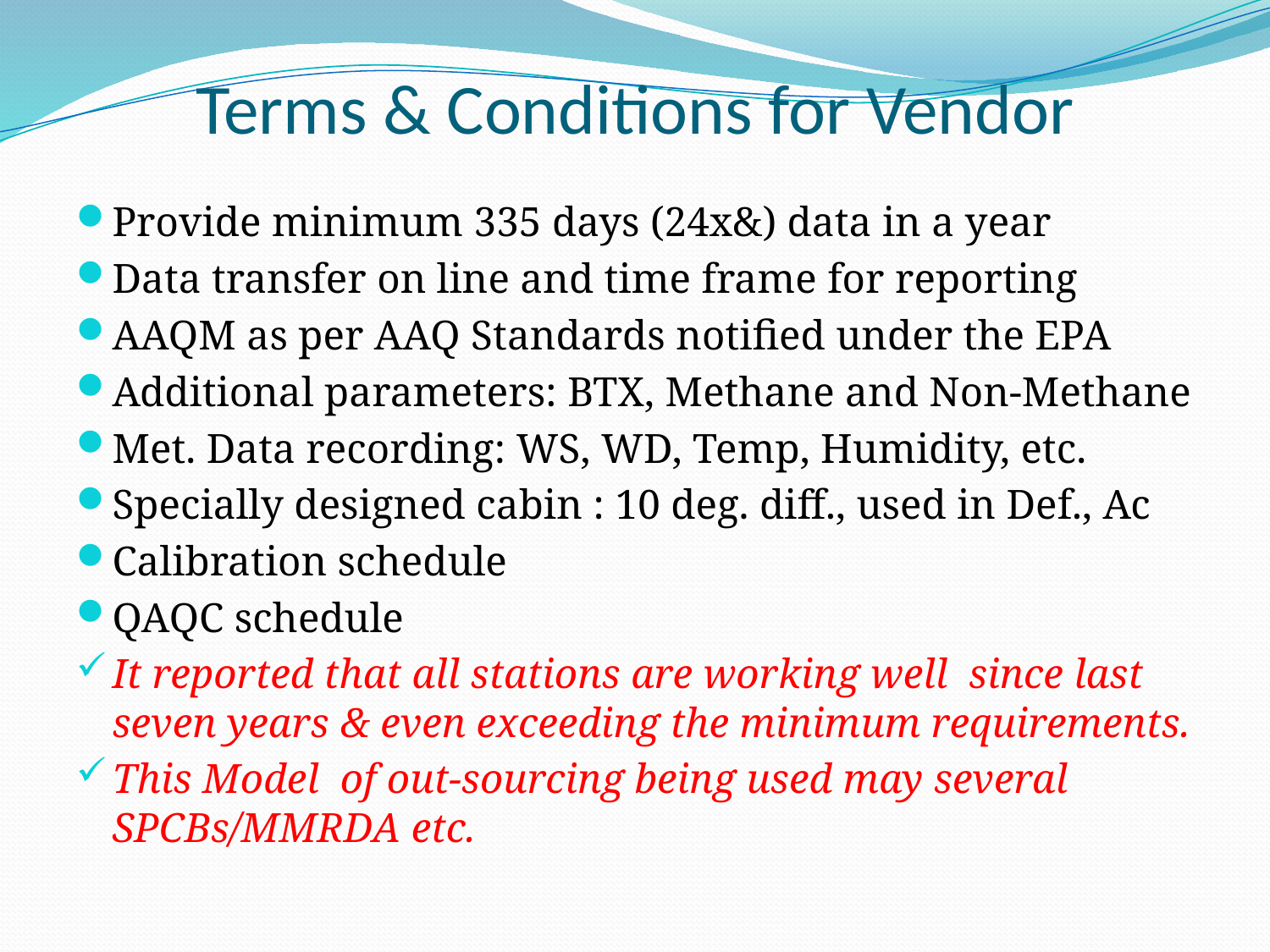

# Terms & Conditions for Vendor
Provide minimum 335 days (24x&) data in a year
Data transfer on line and time frame for reporting
AAQM as per AAQ Standards notified under the EPA
Additional parameters: BTX, Methane and Non-Methane
Met. Data recording: WS, WD, Temp, Humidity, etc.
Specially designed cabin : 10 deg. diff., used in Def., Ac
Calibration schedule
QAQC schedule
It reported that all stations are working well  since last seven years & even exceeding the minimum requirements.
This Model  of out-sourcing being used may several SPCBs/MMRDA etc.